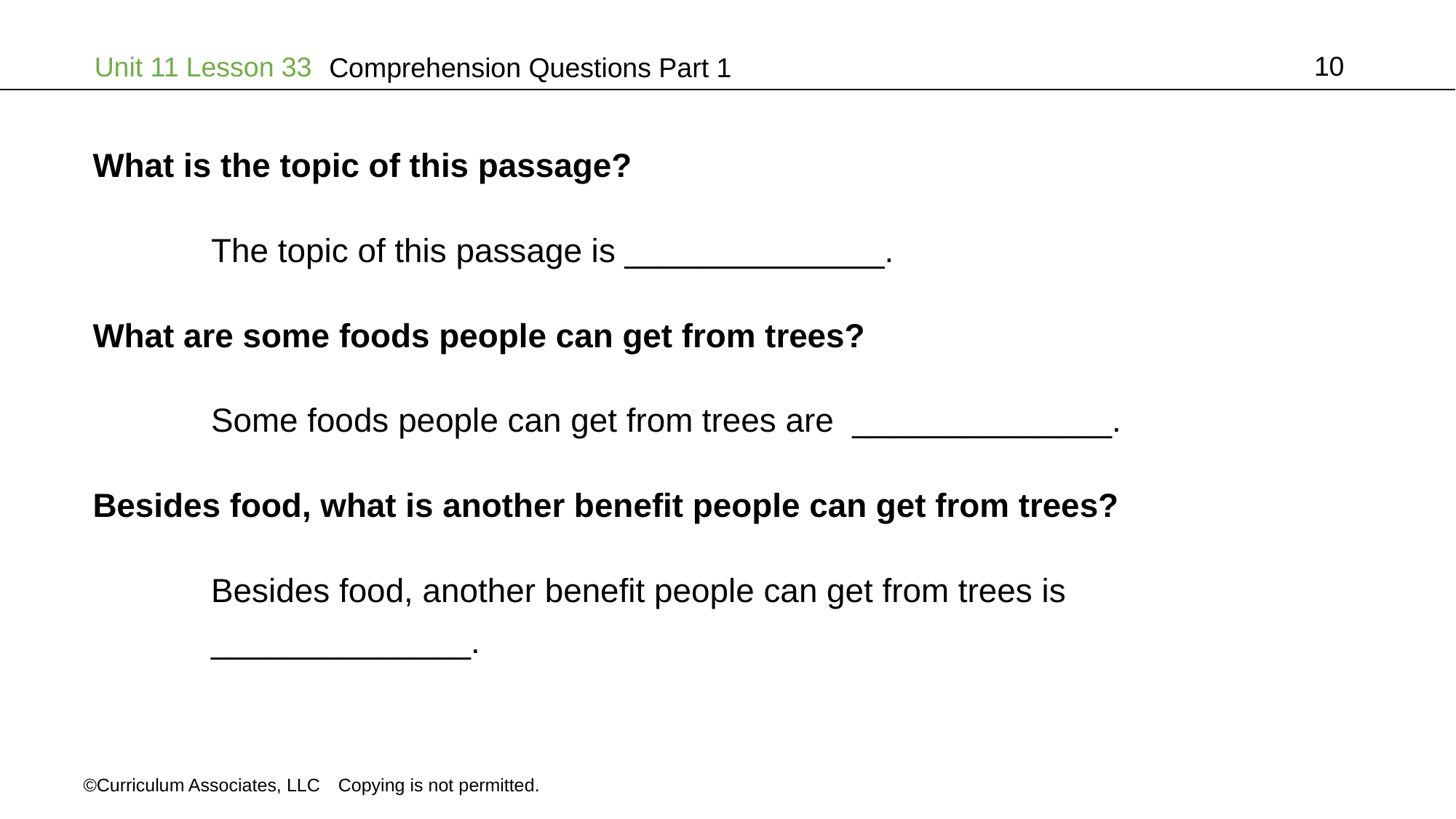

10
# Comprehension Questions Part 1

What is the topic of this passage?
	 The topic of this passage is ______________.
What are some foods people can get from trees?
	 Some foods people can get from trees are  ______________.
Besides food, what is another benefit people can get from trees?
	 Besides food, another benefit people can get from trees is 	 	  	 ______________.